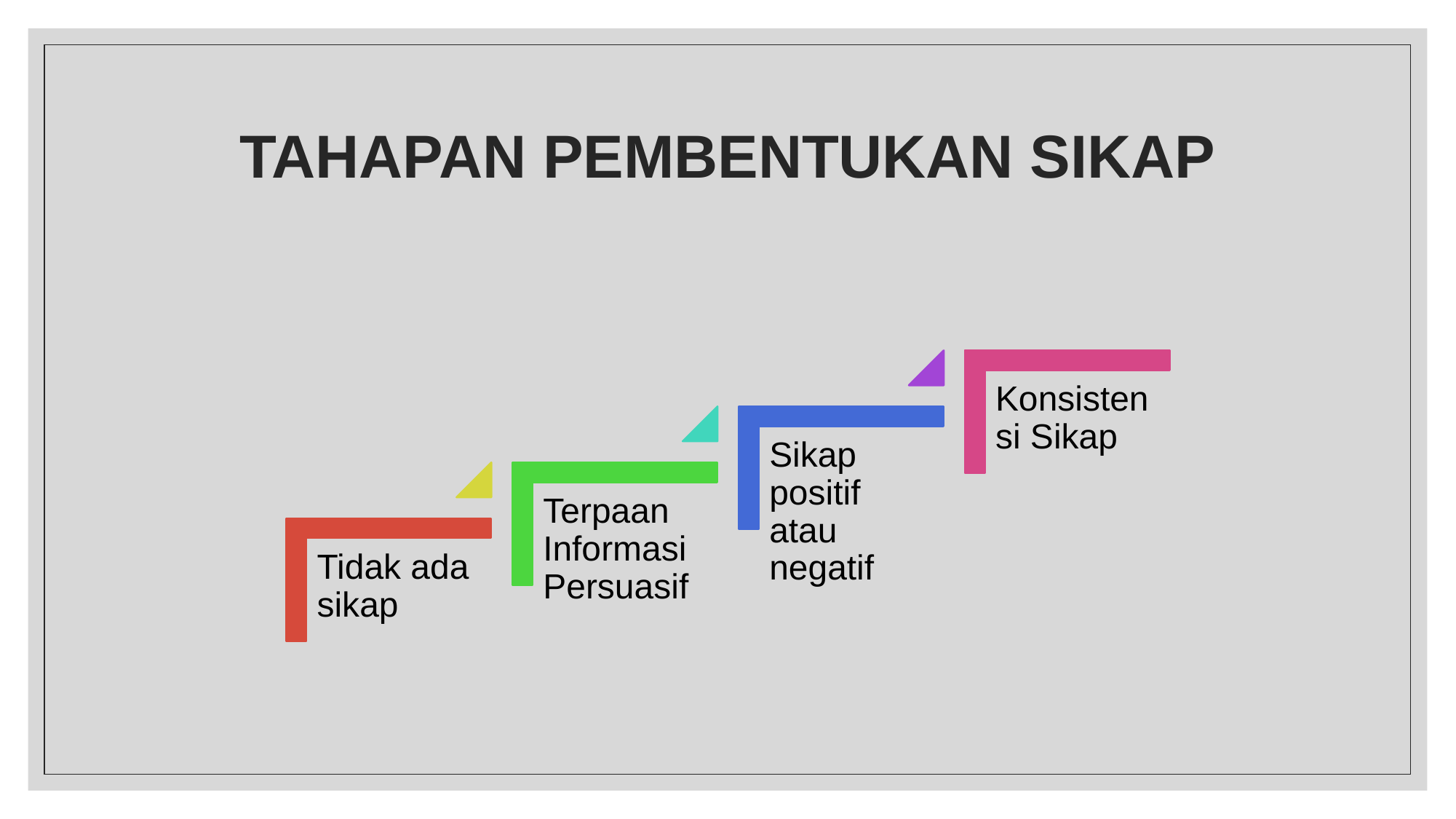

# TAHAPAN PEMBENTUKAN SIKAP
Tidak ada sikap
Terpaan Informasi Persuasif
Sikap positif atau negatif
Konsistensi Sikap